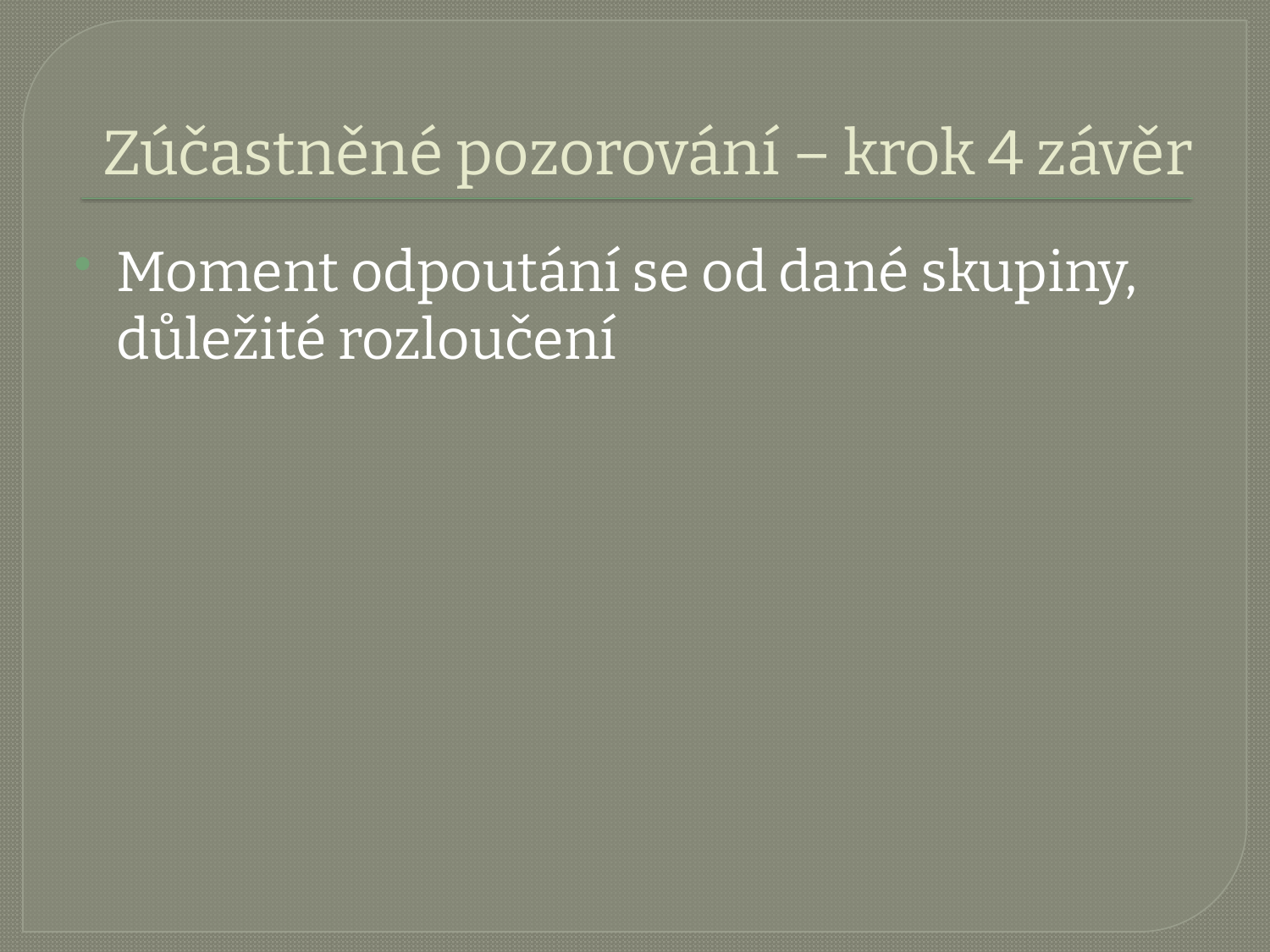

# Zúčastněné pozorování – krok 4 závěr
Moment odpoutání se od dané skupiny, důležité rozloučení